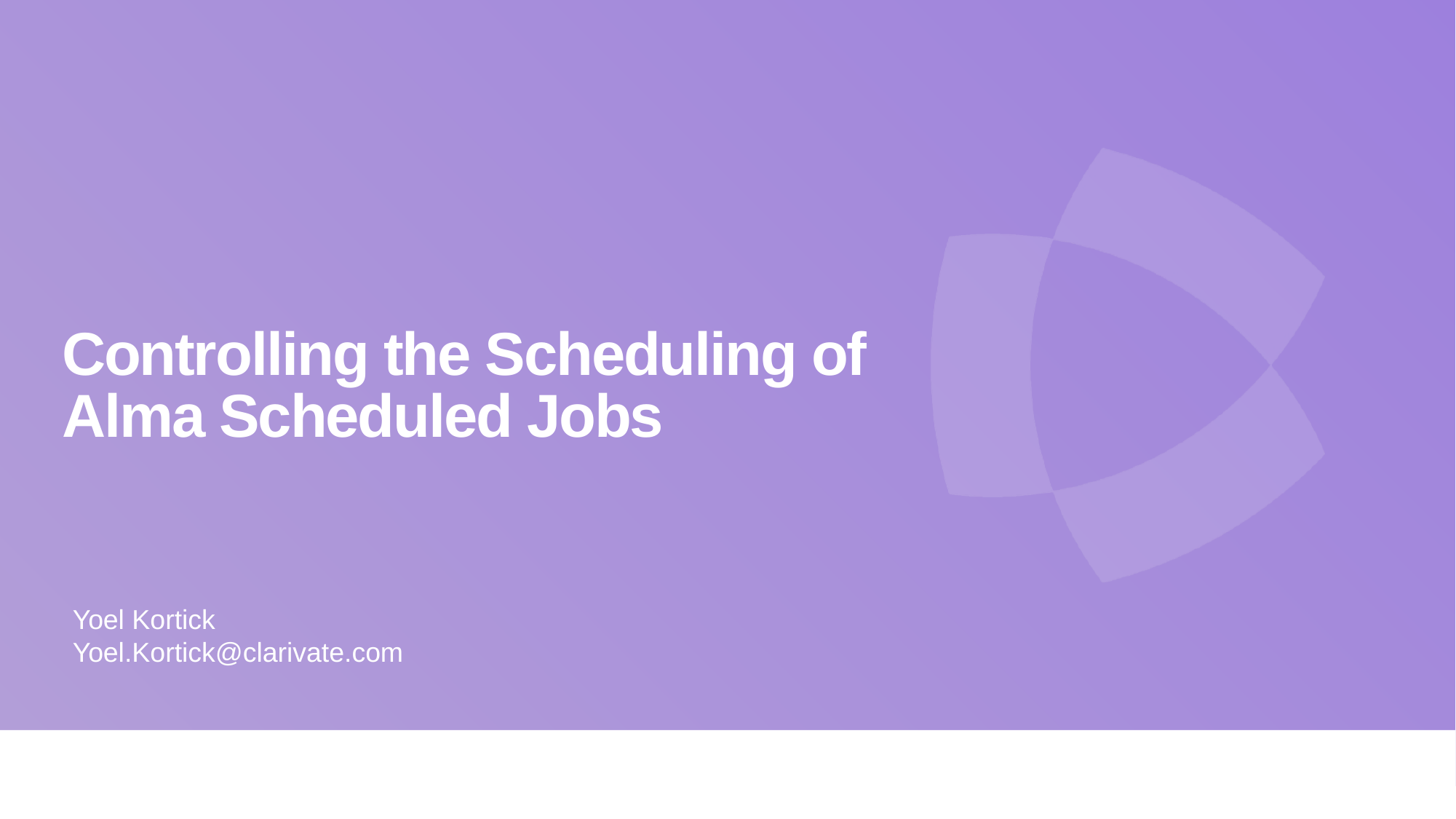

Controlling the Scheduling of Alma Scheduled Jobs
Yoel Kortick
Yoel.Kortick@clarivate.com